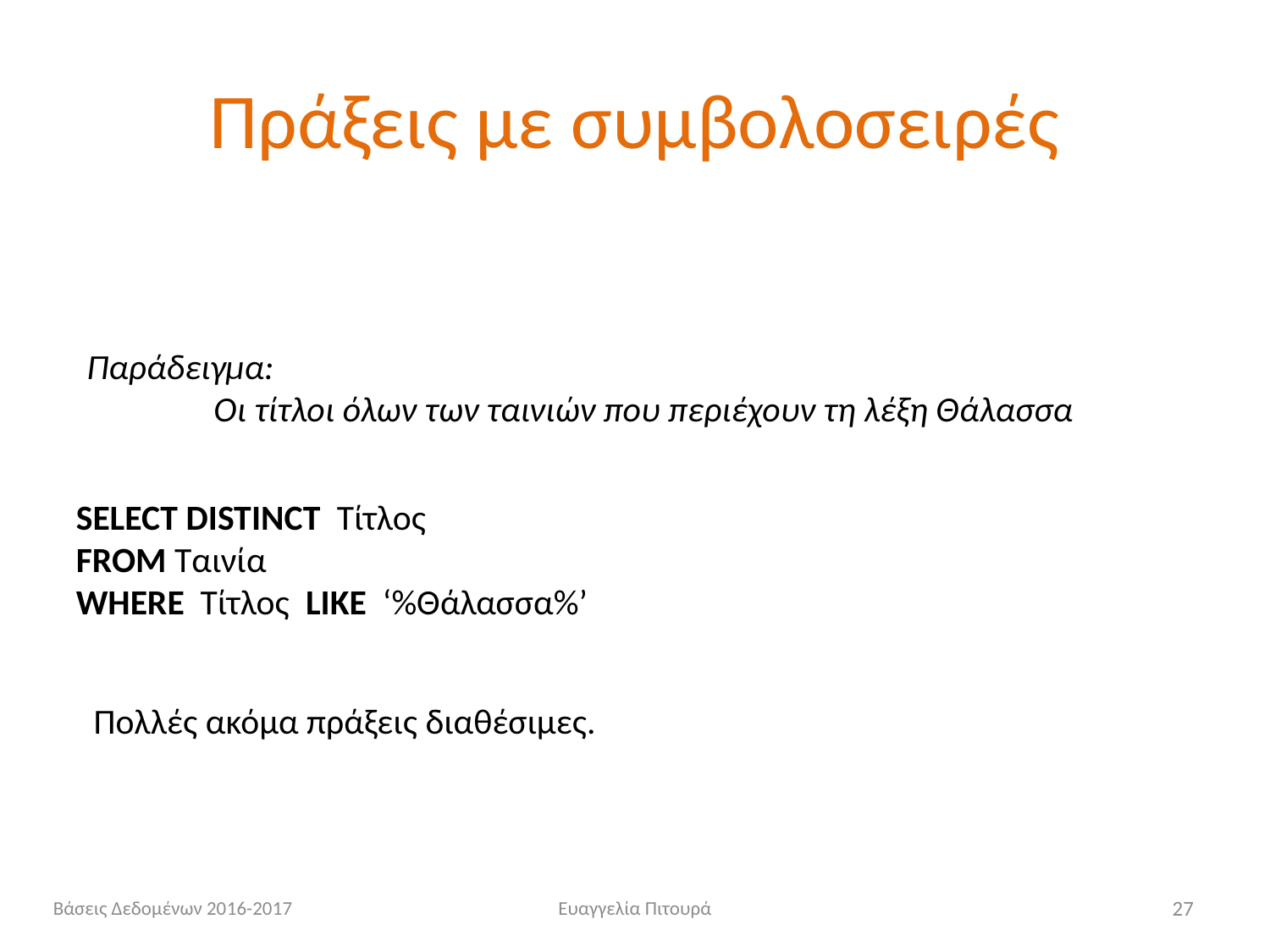

# Πράξεις με συμβολοσειρές
Παράδειγμα:
	Οι τίτλοι όλων των ταινιών που περιέχουν τη λέξη Θάλασσα
SELECT DISTINCT  Τίτλος
FROM Ταινία
WHERE  Τίτλος  LIKE  ‘%Θάλασσα%’
Πολλές ακόμα πράξεις διαθέσιμες.
Βάσεις Δεδομένων 2016-2017
Ευαγγελία Πιτουρά
27